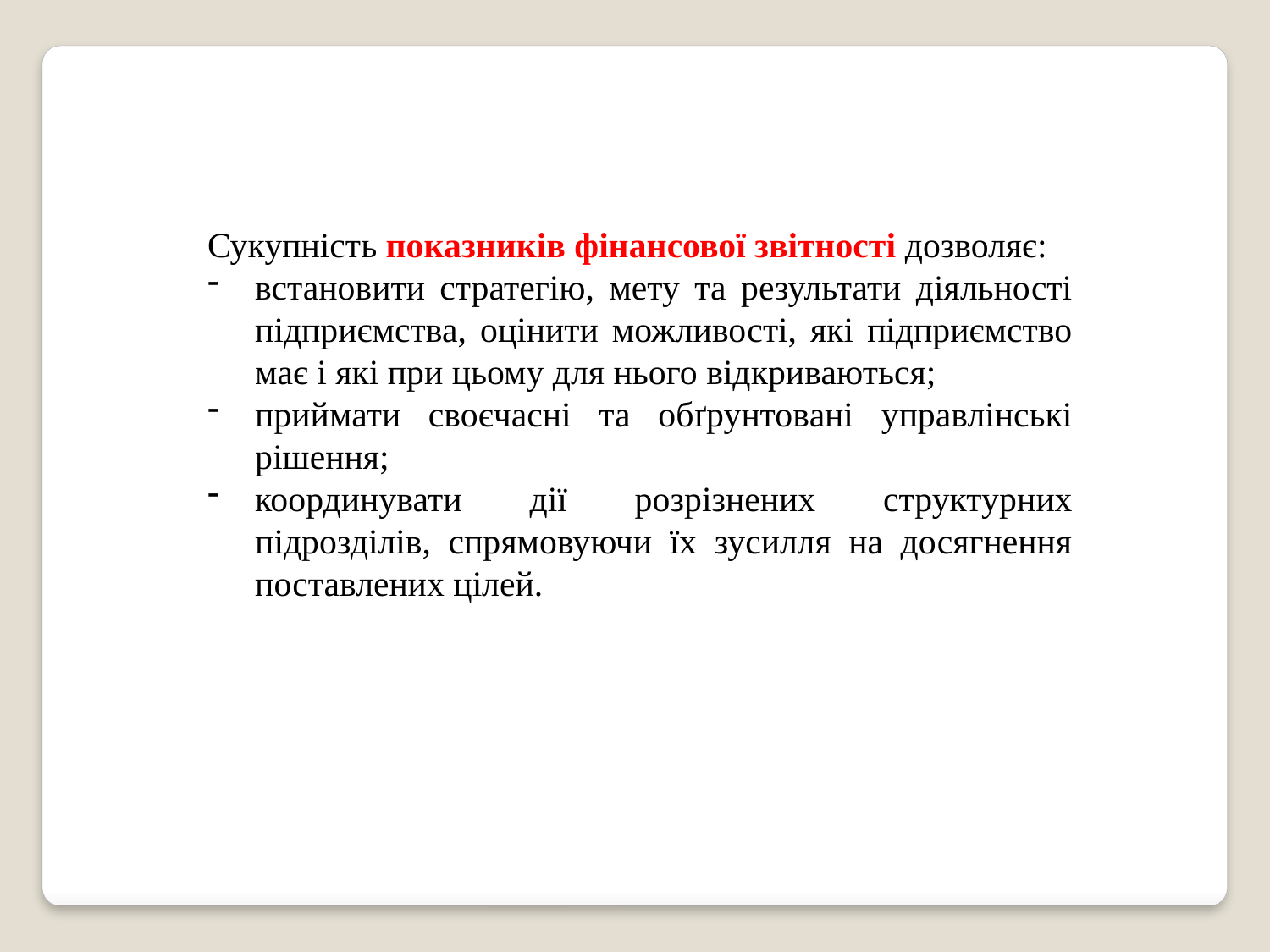

Сукупність показників фінансової звітності дозволяє:
встановити стратегію, мету та результати діяльності підприємства, оцінити можливості, які підприємство має і які при цьому для нього відкриваються;
приймати своєчасні та обґрунтовані управлінські рішення;
координувати дії розрізнених структурних підрозділів, спрямовуючи їх зусилля на досягнення поставлених цілей.